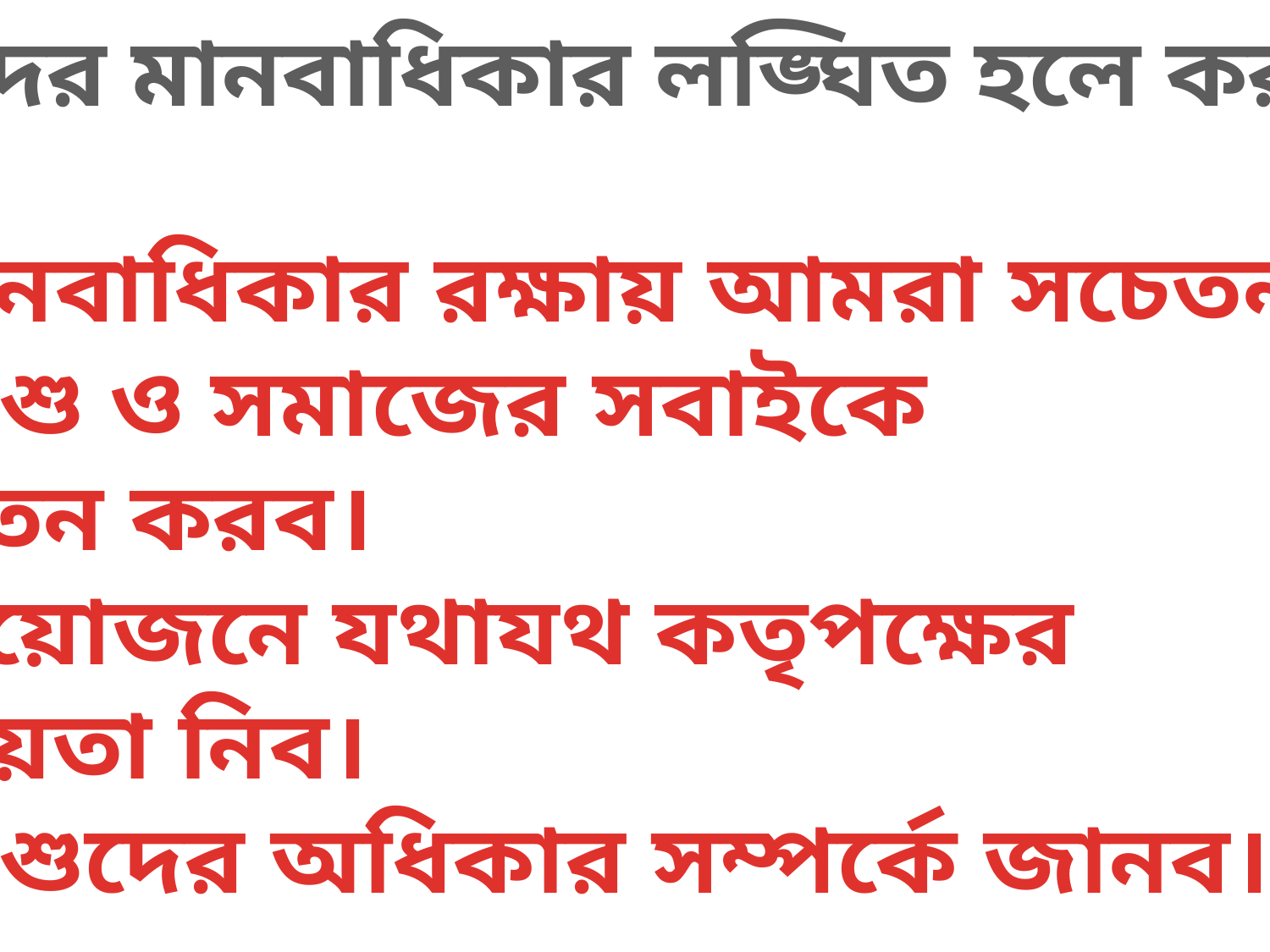

শিশুদের মানবাধিকার লঙ্ঘিত হলে করণীয়ঃ
১)মানবাধিকার রক্ষায় আমরা সচেতন হব।
২)শিশু ও সমাজের সবাইকে
সচেতন করব।
৩)প্রয়োজনে যথাযথ কতৃপক্ষের
 সহায়তা নিব।
৪)শিশুদের অধিকার সম্পর্কে জানব।